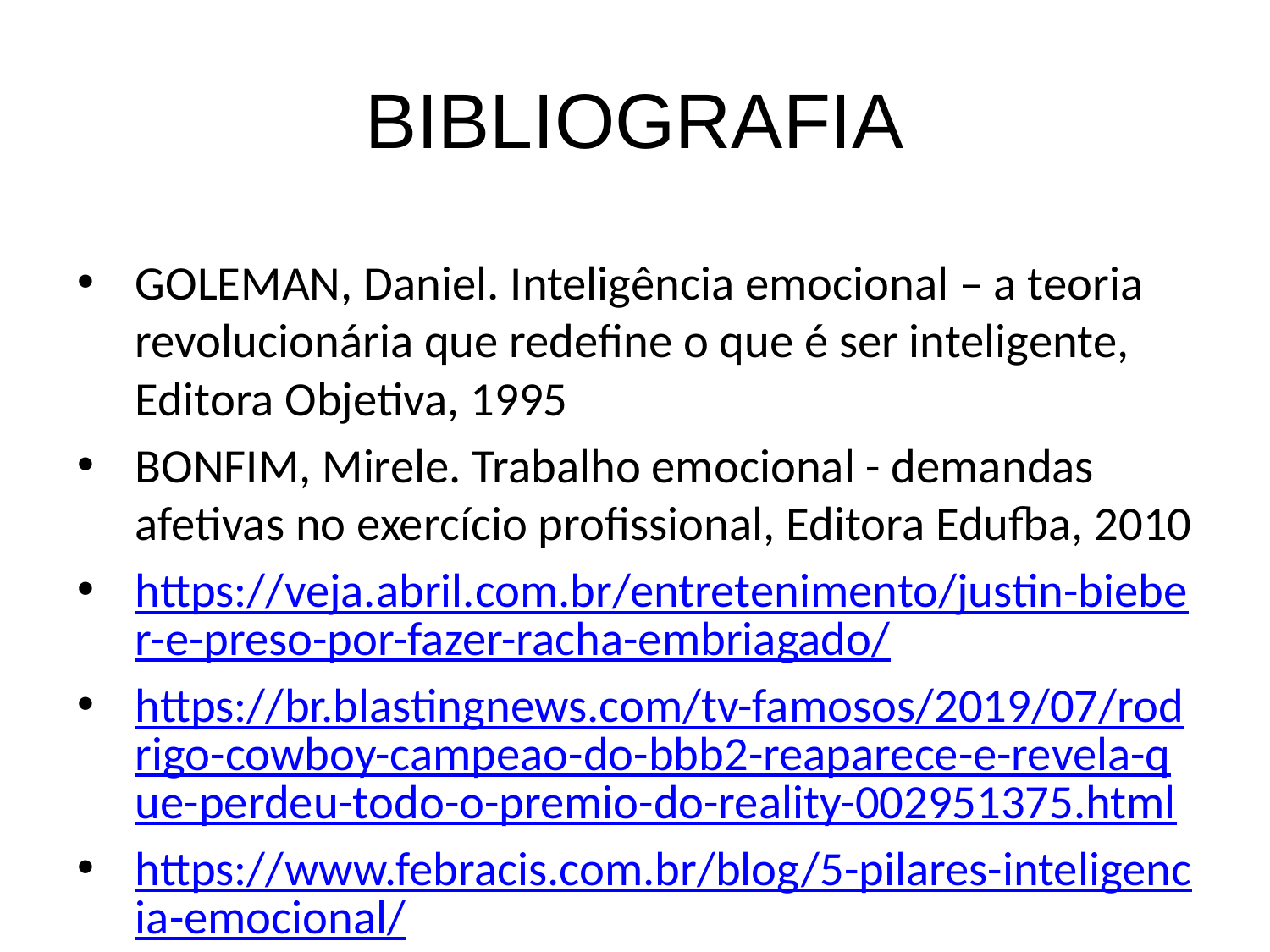

# BIBLIOGRAFIA
GOLEMAN, Daniel. Inteligência emocional – a teoria revolucionária que redefine o que é ser inteligente, Editora Objetiva, 1995
BONFIM, Mirele. Trabalho emocional - demandas afetivas no exercício profissional, Editora Edufba, 2010
https://veja.abril.com.br/entretenimento/justin-bieber-e-preso-por-fazer-racha-embriagado/
https://br.blastingnews.com/tv-famosos/2019/07/rodrigo-cowboy-campeao-do-bbb2-reaparece-e-revela-que-perdeu-todo-o-premio-do-reality-002951375.html
https://www.febracis.com.br/blog/5-pilares-inteligencia-emocional/
https://endeavor.org.br/desenvolvimento-pessoal/como-desenvolver-inteligencia-emocional/